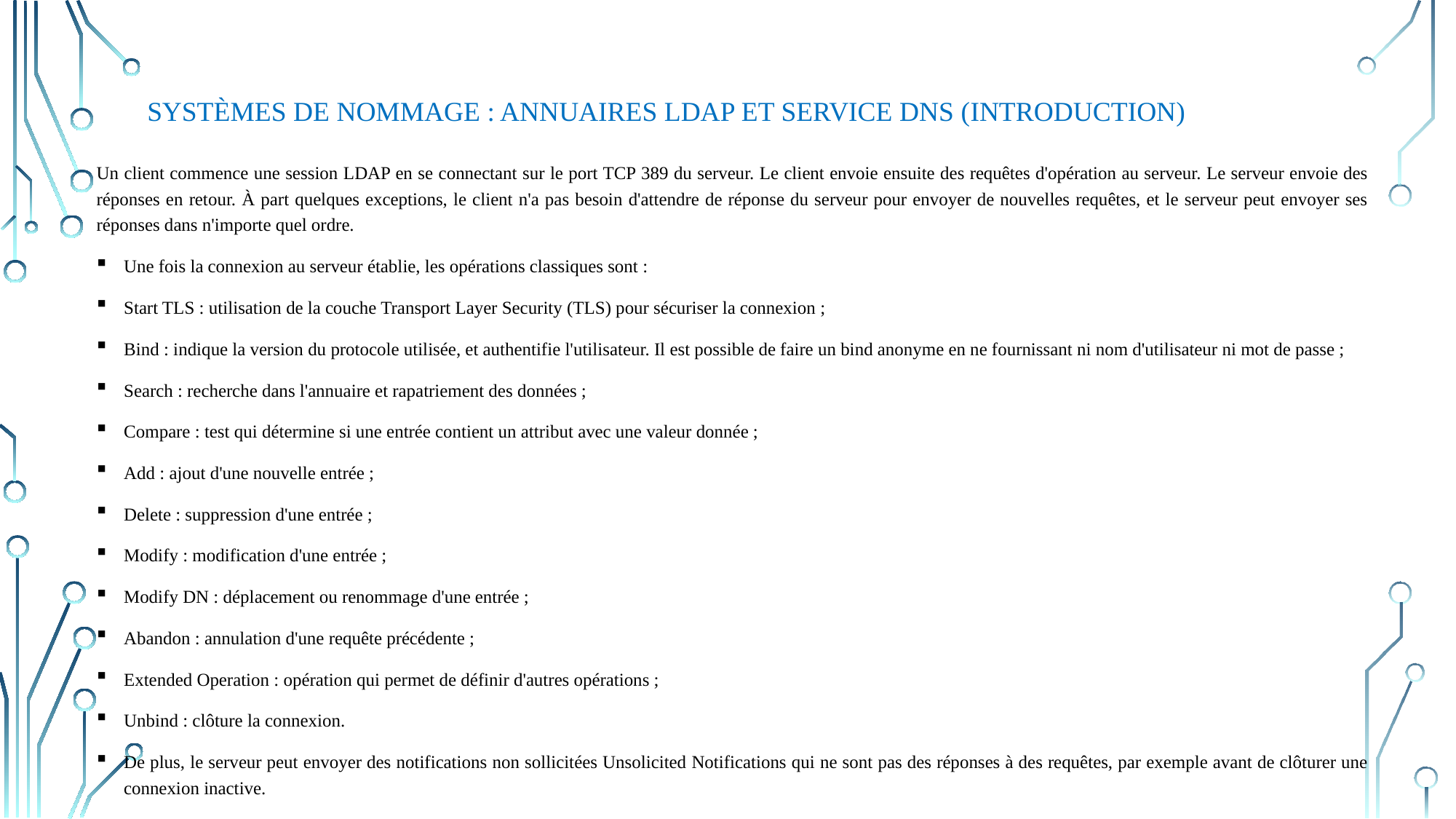

# Systèmes de nommage : annuaires LDAP et service DNS (INTRODUCTION)
Un client commence une session LDAP en se connectant sur le port TCP 389 du serveur. Le client envoie ensuite des requêtes d'opération au serveur. Le serveur envoie des réponses en retour. À part quelques exceptions, le client n'a pas besoin d'attendre de réponse du serveur pour envoyer de nouvelles requêtes, et le serveur peut envoyer ses réponses dans n'importe quel ordre.
Une fois la connexion au serveur établie, les opérations classiques sont :
Start TLS : utilisation de la couche Transport Layer Security (TLS) pour sécuriser la connexion ;
Bind : indique la version du protocole utilisée, et authentifie l'utilisateur. Il est possible de faire un bind anonyme en ne fournissant ni nom d'utilisateur ni mot de passe ;
Search : recherche dans l'annuaire et rapatriement des données ;
Compare : test qui détermine si une entrée contient un attribut avec une valeur donnée ;
Add : ajout d'une nouvelle entrée ;
Delete : suppression d'une entrée ;
Modify : modification d'une entrée ;
Modify DN : déplacement ou renommage d'une entrée ;
Abandon : annulation d'une requête précédente ;
Extended Operation : opération qui permet de définir d'autres opérations ;
Unbind : clôture la connexion.
De plus, le serveur peut envoyer des notifications non sollicitées Unsolicited Notifications qui ne sont pas des réponses à des requêtes, par exemple avant de clôturer une connexion inactive.

Une méthode pour sécuriser les communications LDAP est d'utiliser un tunnel TLS/SSL. Lors de l'emploi d'URL cet usage est traduit par le nom du protocole ldaps en remplacement de ldap. Le port TCP standard pour ldaps est 636.

Le protocole LDAP employant la notation ASN.1 et les messages sont codés avec le format binaire BER. Cependant il utilise une représentation textuelle pour un certain nombre d'attributs et de types d'ASN.1.